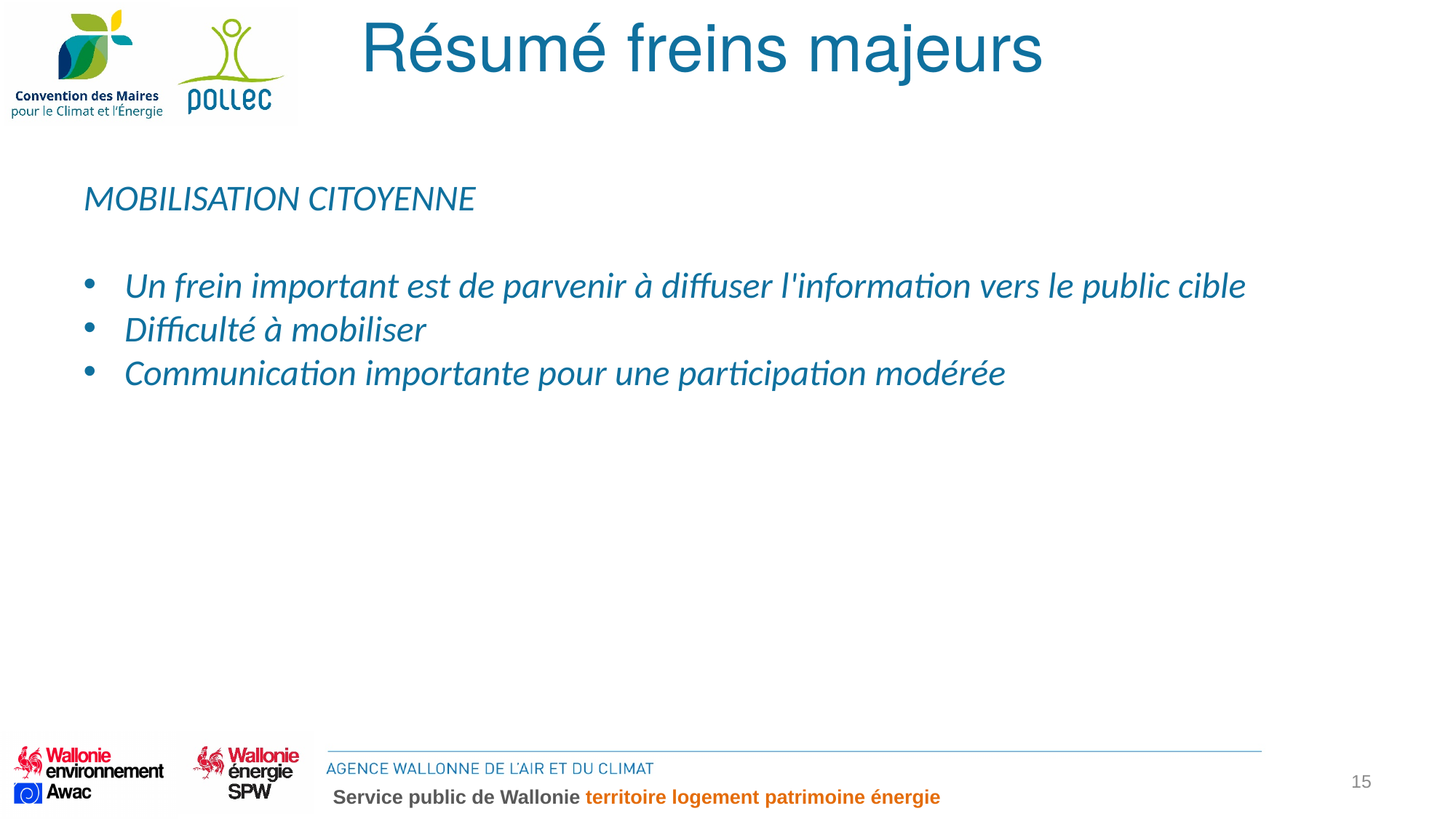

Résumé freins majeurs

MOBILISATION CITOYENNE

Un frein important est de parvenir à diffuser l'information vers le public cible
Difficulté à mobiliser
Communication importante pour une participation modérée

15